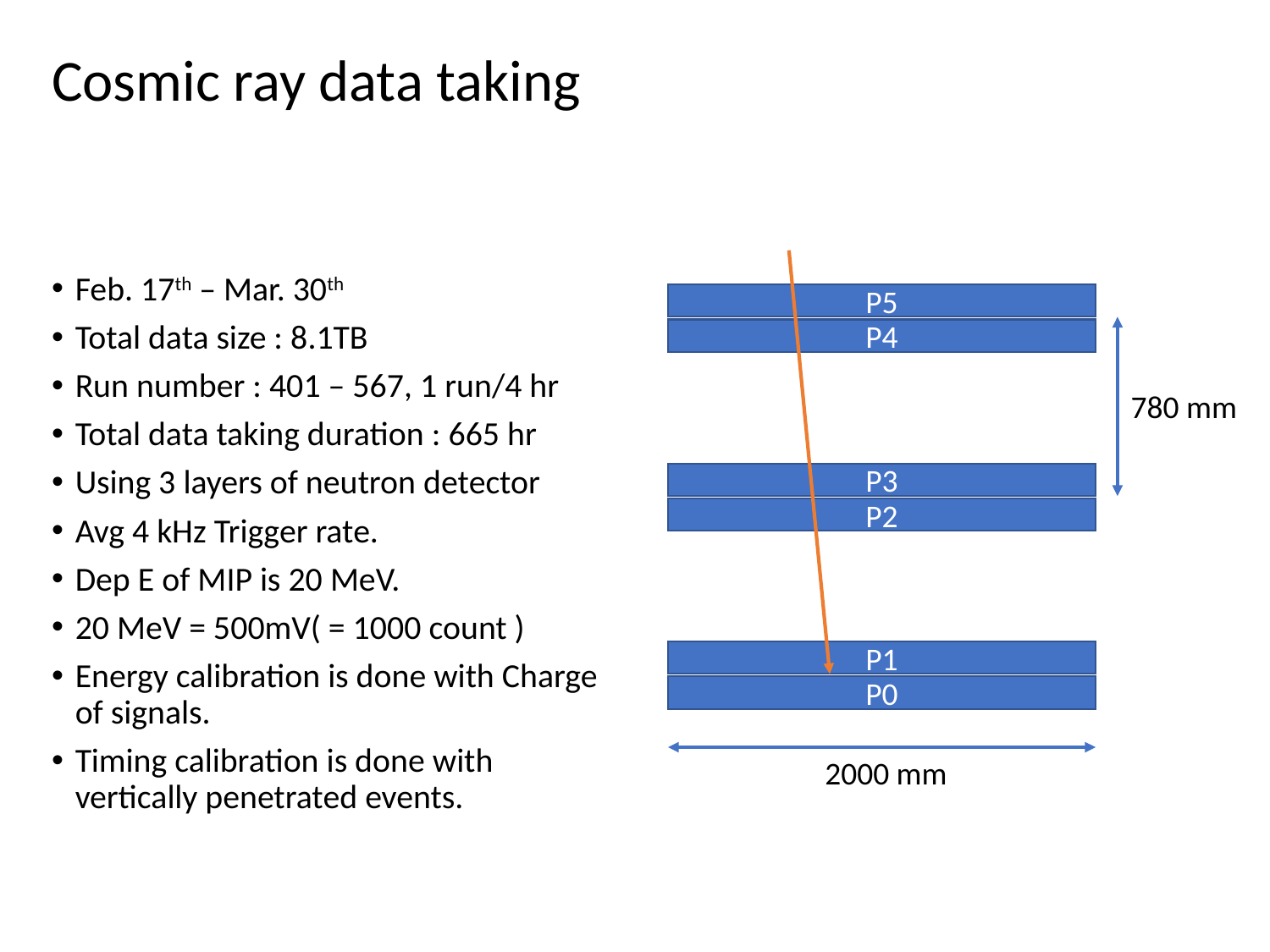

# Cosmic ray data taking
P5
P4
P3
P2
P1
P0
Feb. 17th – Mar. 30th
Total data size : 8.1TB
Run number : 401 – 567, 1 run/4 hr
Total data taking duration : 665 hr
Using 3 layers of neutron detector
Avg 4 kHz Trigger rate.
Dep E of MIP is 20 MeV.
20 MeV = 500mV( = 1000 count )
Energy calibration is done with Charge of signals.
Timing calibration is done with vertically penetrated events.
780 mm
2000 mm